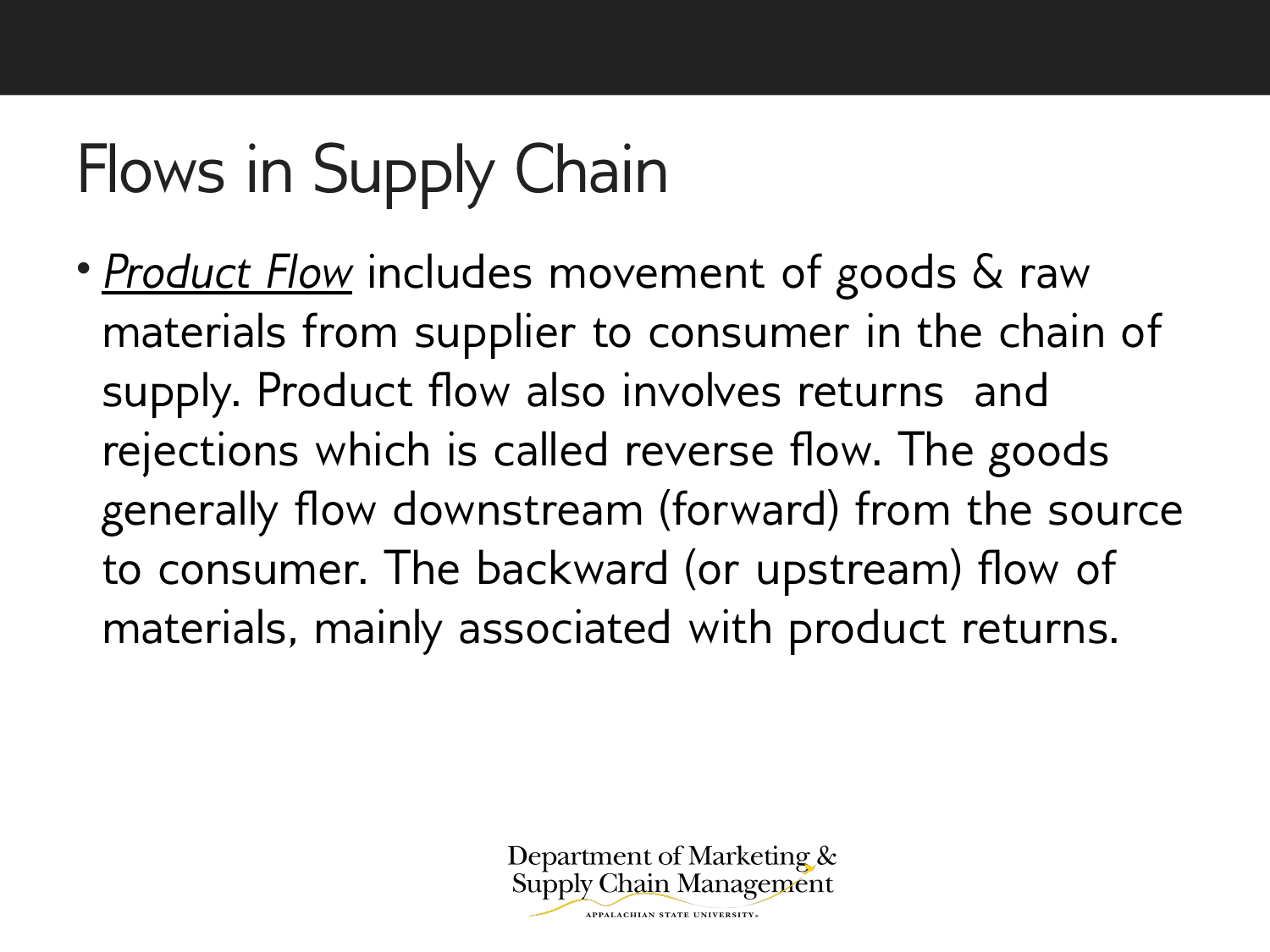

# Flows in Supply Chain
Product Flow includes movement of goods & raw materials from supplier to consumer in the chain of supply. Product flow also involves returns  and rejections which is called reverse flow. The goods generally flow downstream (forward) from the source to consumer. The backward (or upstream) flow of materials, mainly associated with product returns.